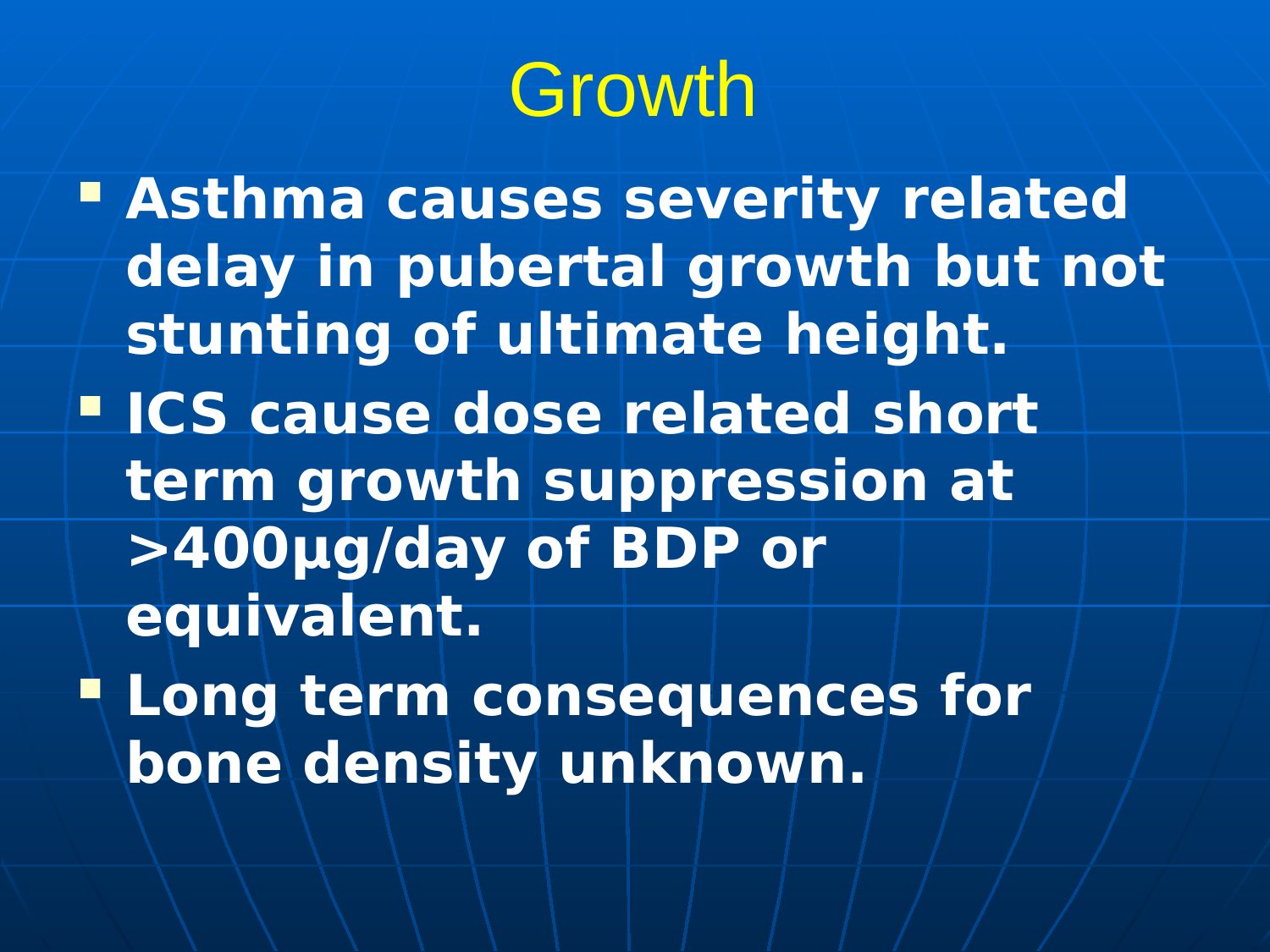

Growth
Asthma causes severity related delay in pubertal growth but not stunting of ultimate height.
ICS cause dose related short term growth suppression at  >400μg/day of BDP or equivalent.
Long term consequences for bone density unknown.